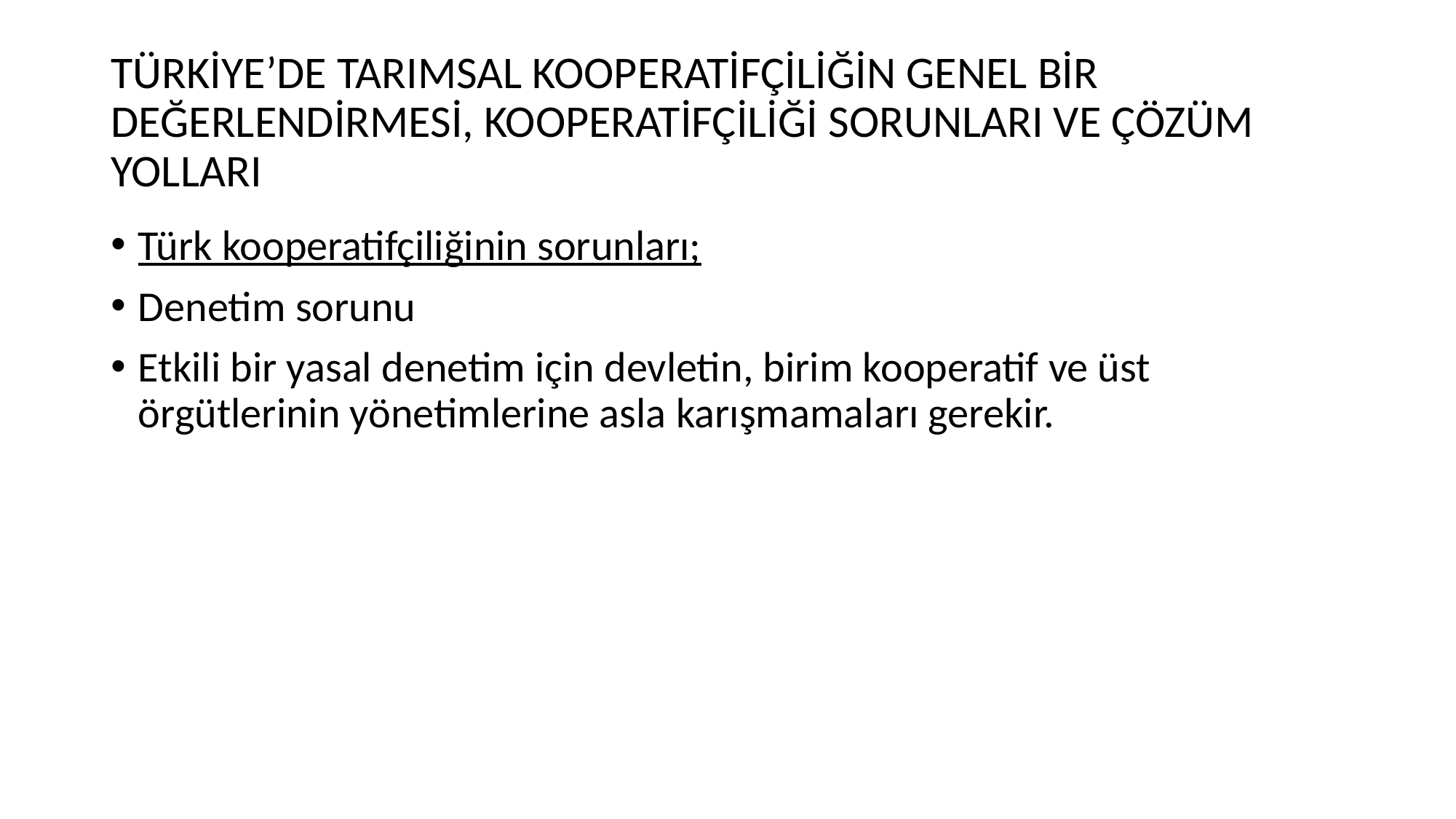

# TÜRKİYE’DE TARIMSAL KOOPERATİFÇİLİĞİN GENEL BİR DEĞERLENDİRMESİ, KOOPERATİFÇİLİĞİ SORUNLARI VE ÇÖZÜM YOLLARI
Türk kooperatifçiliğinin sorunları;
Denetim sorunu
Etkili bir yasal denetim için devletin, birim kooperatif ve üst örgütlerinin yönetimlerine asla karışmamaları gerekir.